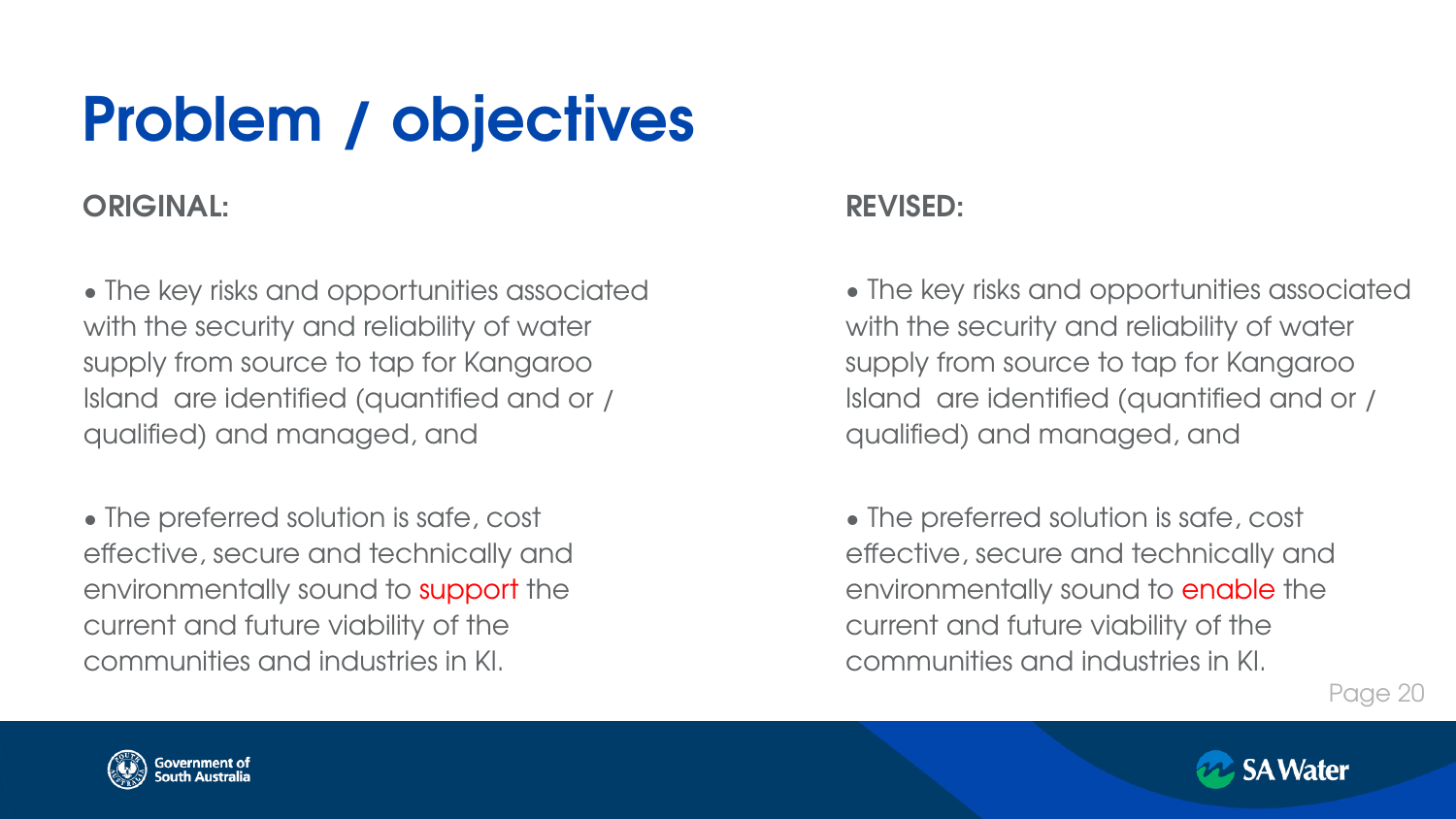

Problem / objectives
ORIGINAL:

• The key risks and opportunities associated with the security and reliability of water supply from source to tap for Kangaroo Island  are identified (quantified and or / qualified) and managed, and

• The preferred solution is safe, cost effective, secure and technically and environmentally sound to support the current and future viability of the communities and industries in KI.
REVISED:

• The key risks and opportunities associated with the security and reliability of water supply from source to tap for Kangaroo Island  are identified (quantified and or / qualified) and managed, and

• The preferred solution is safe, cost effective, secure and technically and environmentally sound to enable the current and future viability of the communities and industries in KI.
Page 20